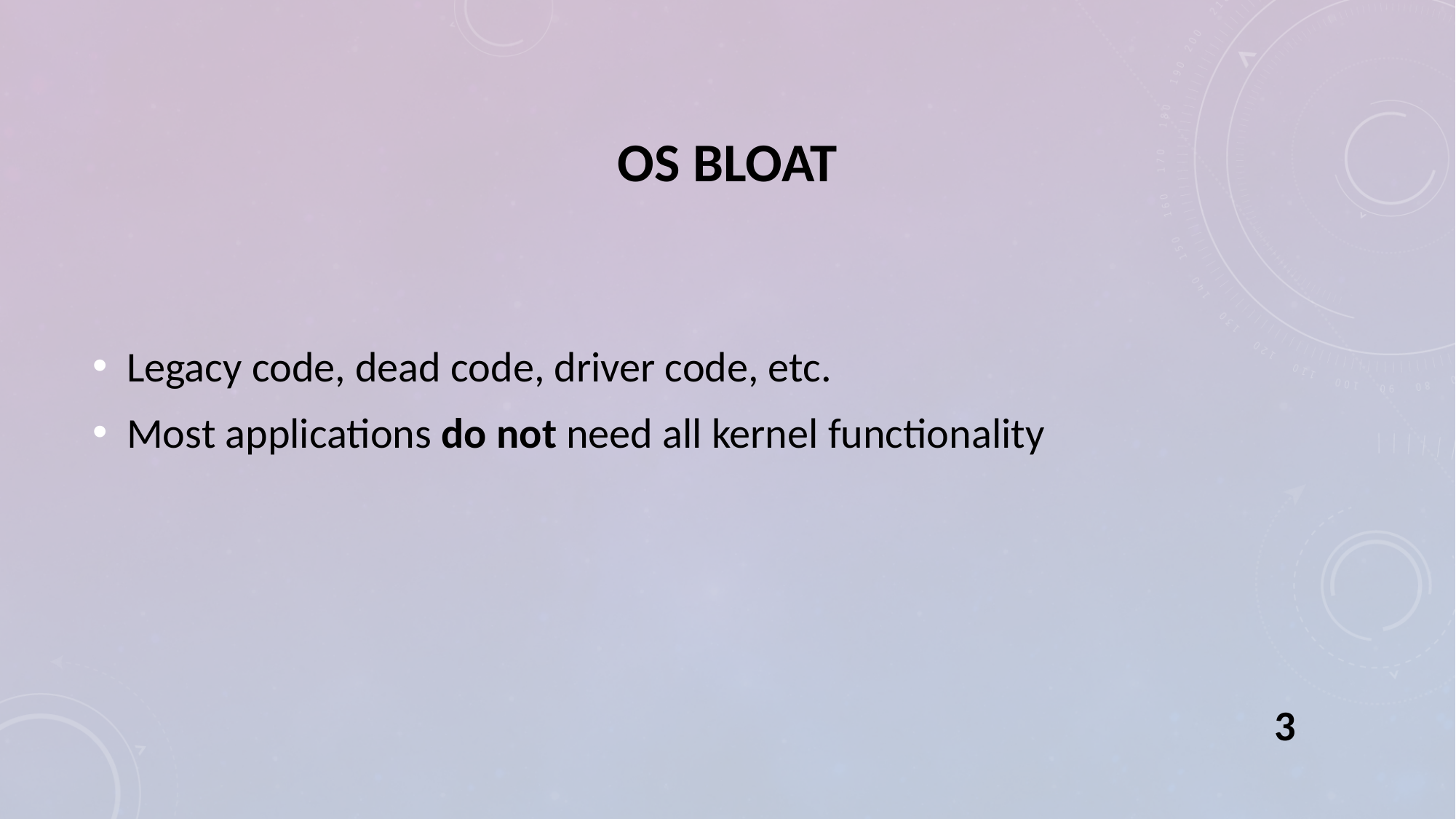

# OS Bloat
Legacy code, dead code, driver code, etc.
Most applications do not need all kernel functionality

3